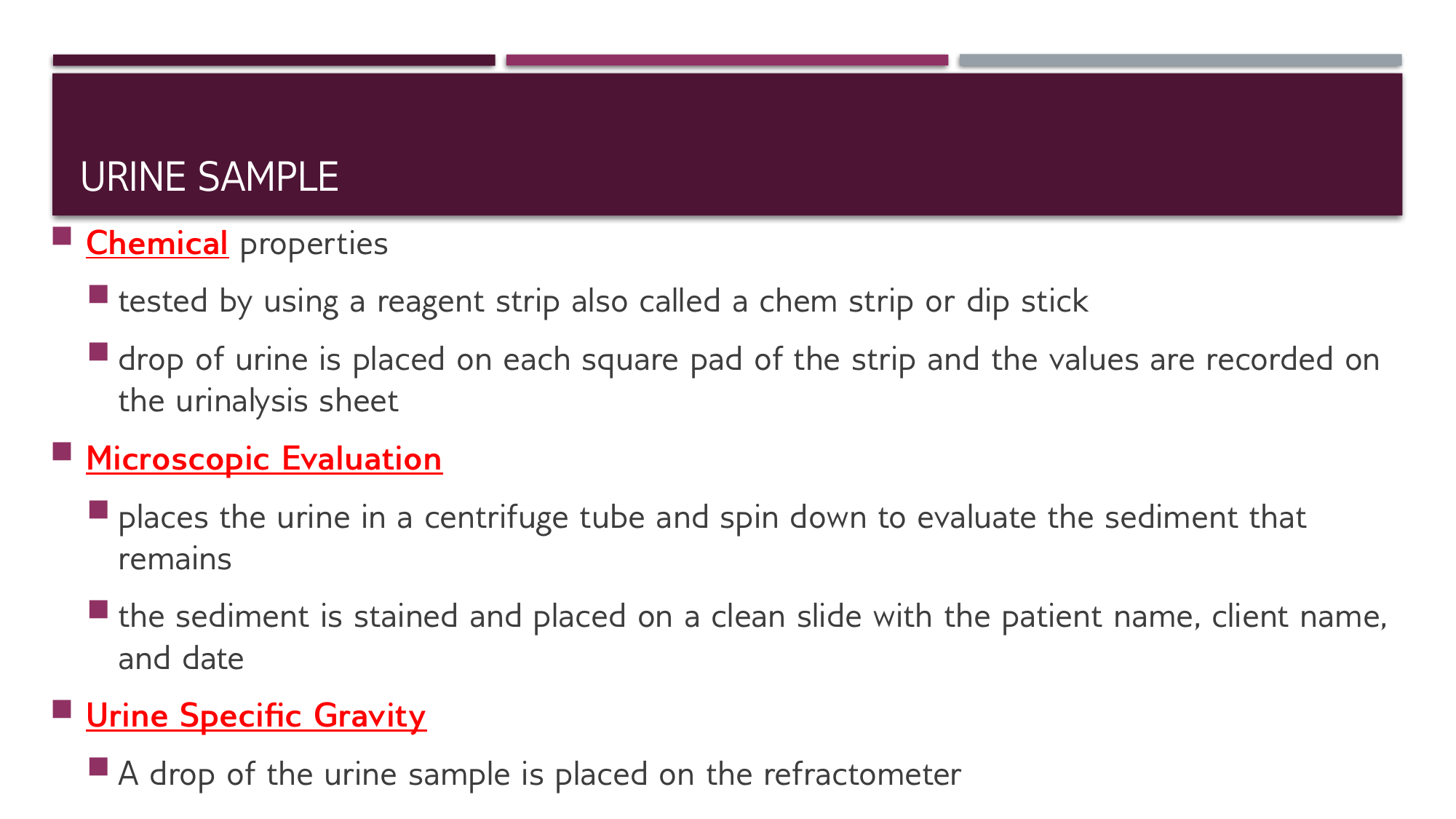

# Urine Sample
Chemical properties
tested by using a reagent strip also called a chem strip or dip stick
drop of urine is placed on each square pad of the strip and the values are recorded on the urinalysis sheet
Microscopic Evaluation
places the urine in a centrifuge tube and spin down to evaluate the sediment that remains
the sediment is stained and placed on a clean slide with the patient name, client name, and date
Urine Specific Gravity
A drop of the urine sample is placed on the refractometer